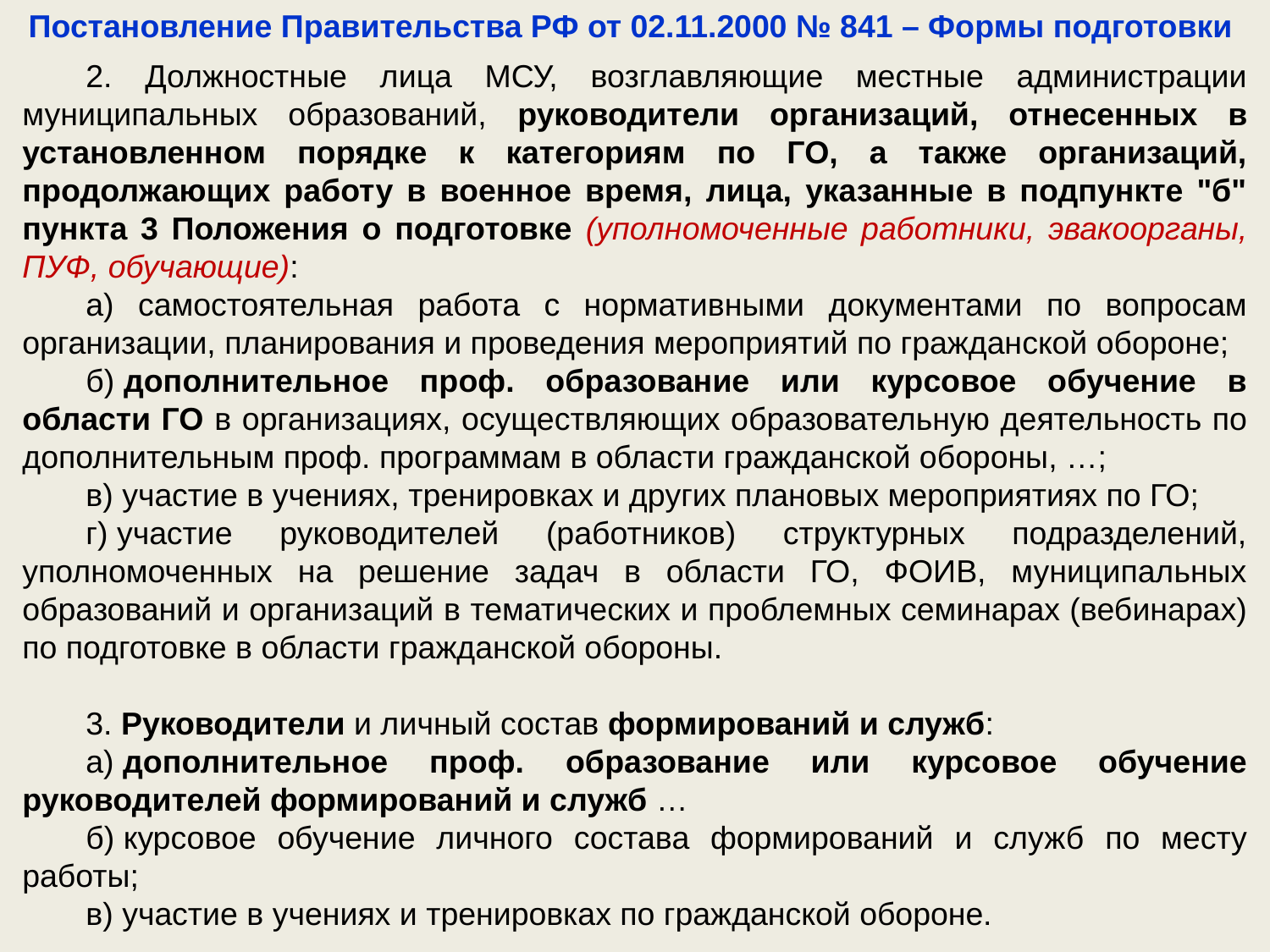

Постановление Правительства РФ от 02.11.2000 № 841 – Формы подготовки
2. Должностные лица МСУ, возглавляющие местные администрации муниципальных образований, руководители организаций, отнесенных в установленном порядке к категориям по ГО, а также организаций, продолжающих работу в военное время, лица, указанные в подпункте "б" пункта 3 Положения о подготовке (уполномоченные работники, эвакоорганы, ПУФ, обучающие):
а) самостоятельная работа с нормативными документами по вопросам организации, планирования и проведения мероприятий по гражданской обороне;
б) дополнительное проф. образование или курсовое обучение в области ГО в организациях, осуществляющих образовательную деятельность по дополнительным проф. программам в области гражданской обороны, …;
в) участие в учениях, тренировках и других плановых мероприятиях по ГО;
г) участие руководителей (работников) структурных подразделений, уполномоченных на решение задач в области ГО, ФОИВ, муниципальных образований и организаций в тематических и проблемных семинарах (вебинарах) по подготовке в области гражданской обороны.

3. Руководители и личный состав формирований и служб:
а) дополнительное проф. образование или курсовое обучение руководителей формирований и служб …
б) курсовое обучение личного состава формирований и служб по месту работы;
в) участие в учениях и тренировках по гражданской обороне.